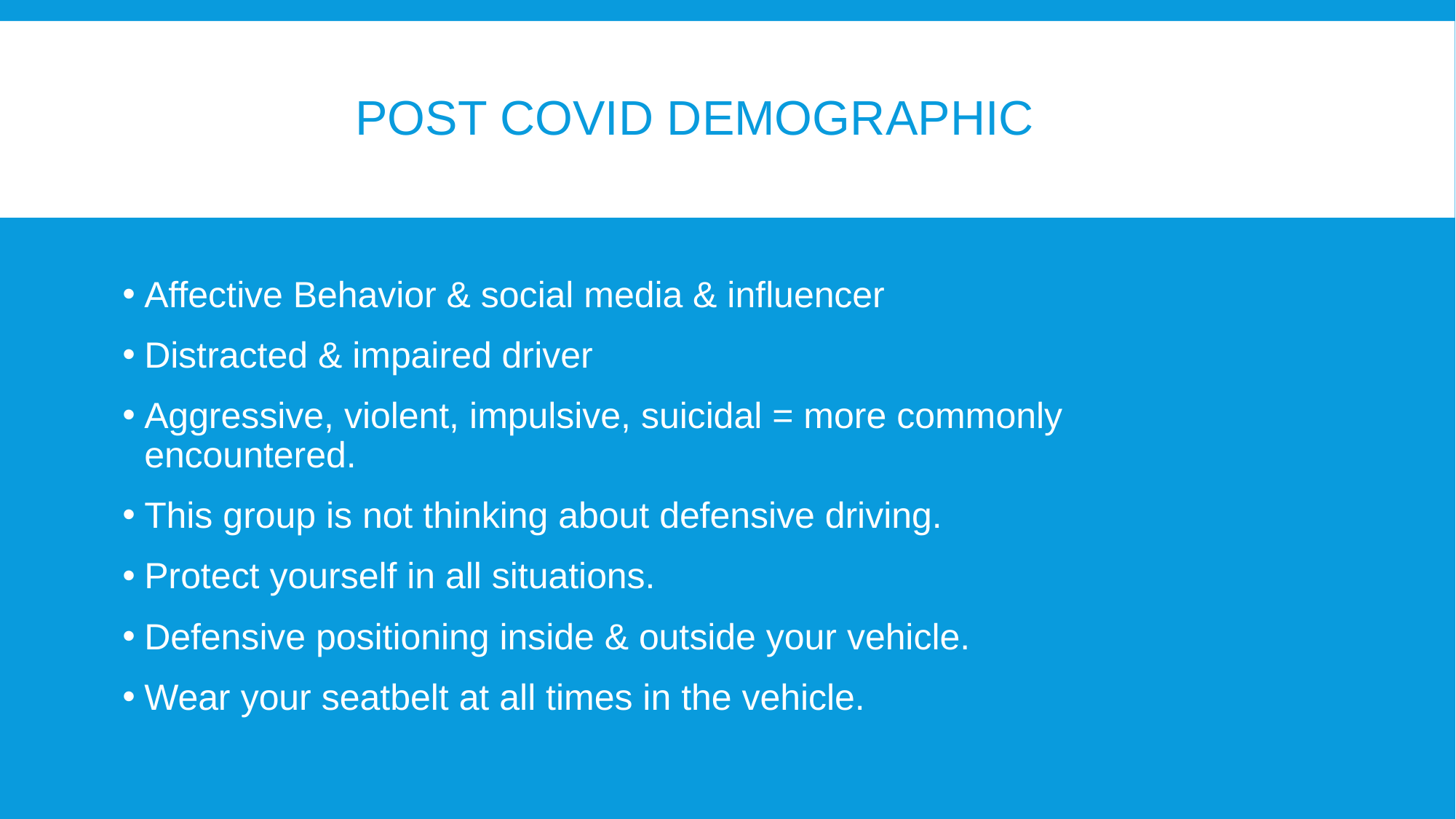

# Post Covid Demographic
Affective Behavior & social media & influencer
Distracted & impaired driver
Aggressive, violent, impulsive, suicidal = more commonly encountered.
This group is not thinking about defensive driving.
Protect yourself in all situations.
Defensive positioning inside & outside your vehicle.
Wear your seatbelt at all times in the vehicle.